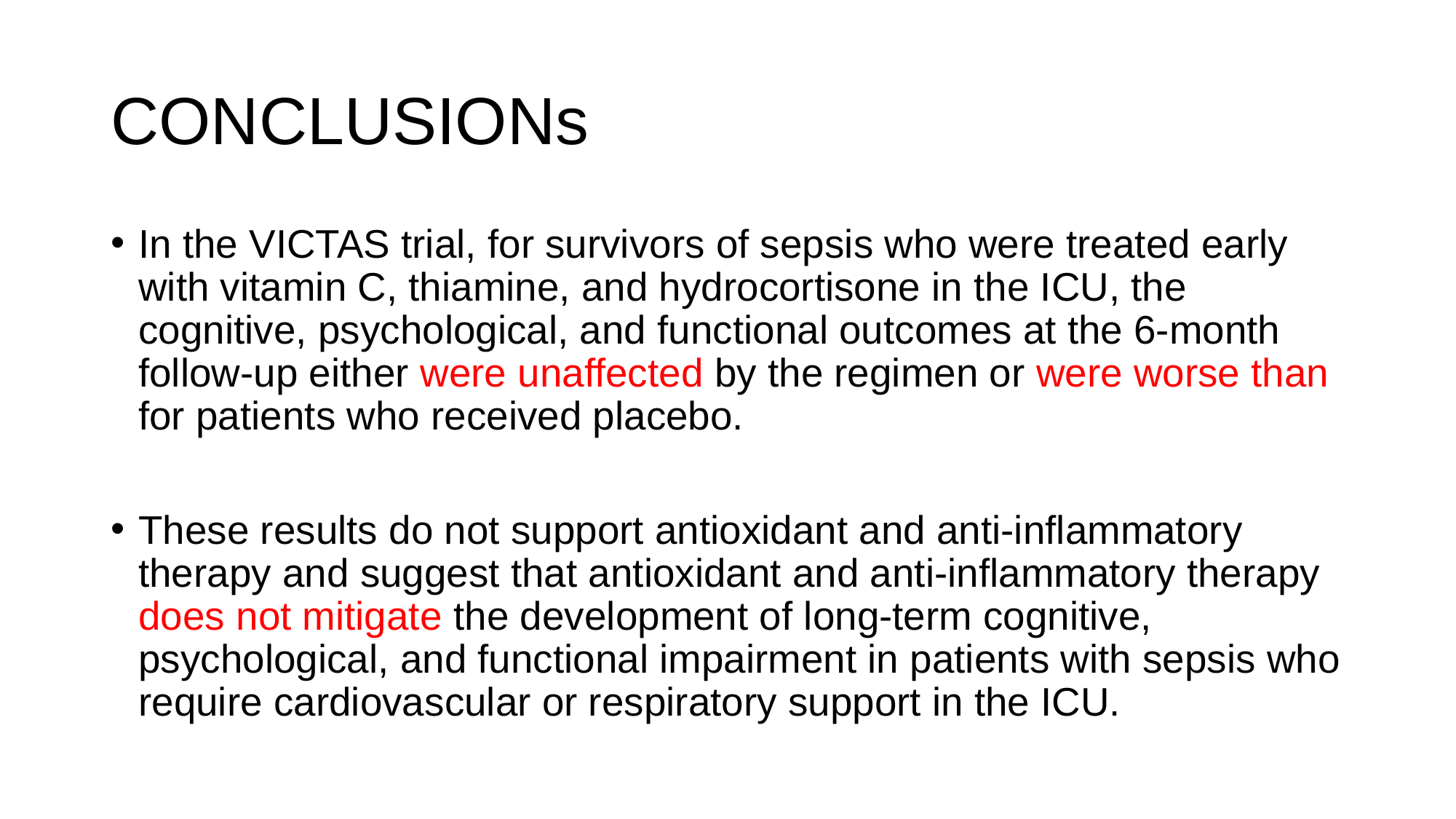

# CONCLUSIONs
In the VICTAS trial, for survivors of sepsis who were treated early with vitamin C, thiamine, and hydrocortisone in the ICU, the cognitive, psychological, and functional outcomes at the 6-month follow-up either were unaffected by the regimen or were worse than for patients who received placebo.

These results do not support antioxidant and anti-inflammatory therapy and suggest that antioxidant and anti-inflammatory therapy does not mitigate the development of long-term cognitive, psychological, and functional impairment in patients with sepsis who require cardiovascular or respiratory support in the ICU.